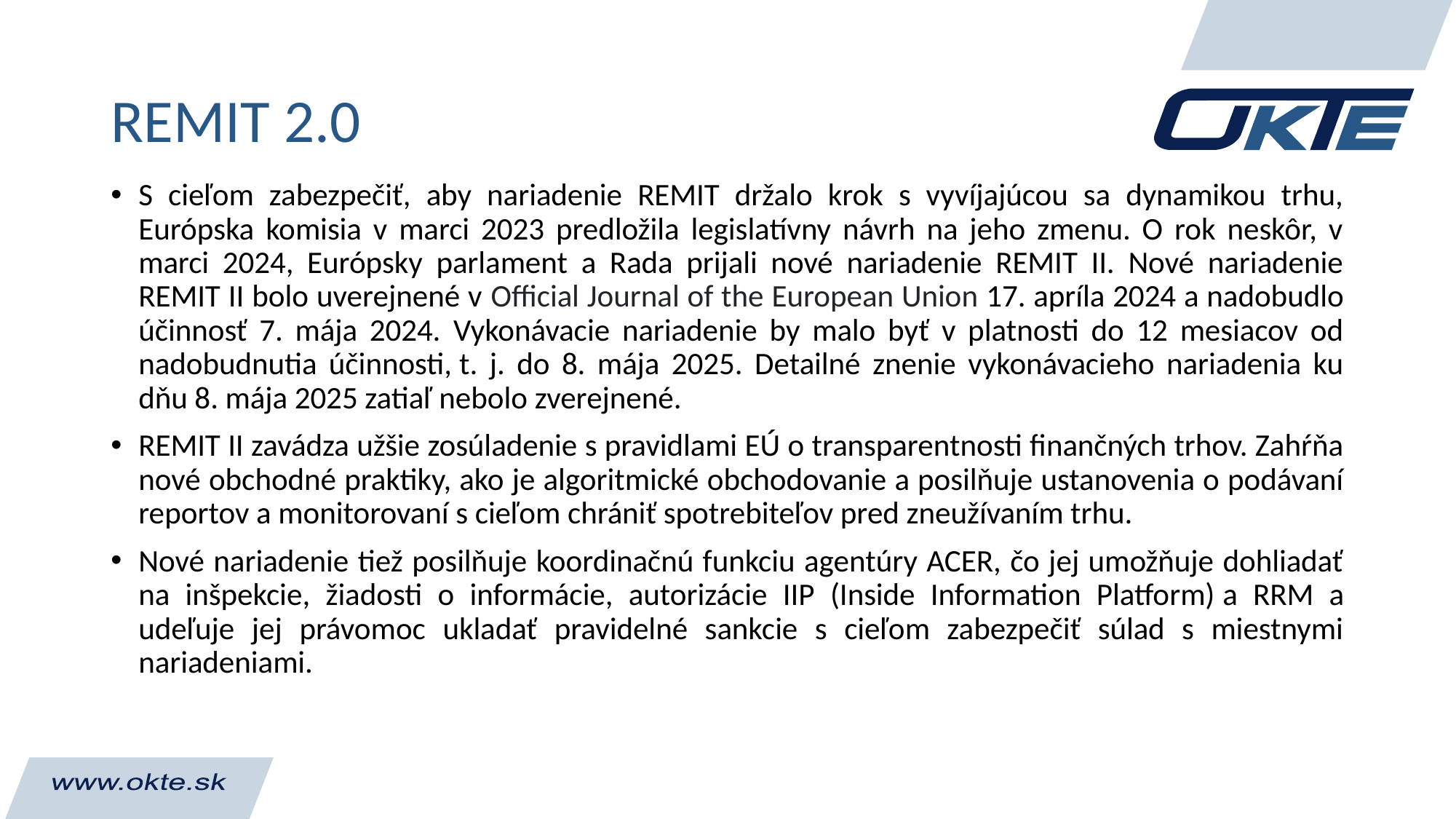

# REMIT 2.0
S cieľom zabezpečiť, aby nariadenie REMIT držalo krok s vyvíjajúcou sa dynamikou trhu, Európska komisia v marci 2023 predložila legislatívny návrh na jeho zmenu. O rok neskôr, v marci 2024, Európsky parlament a Rada prijali nové nariadenie REMIT II. Nové nariadenie REMIT II bolo uverejnené v Official Journal of the European Union 17. apríla 2024 a nadobudlo účinnosť 7. mája 2024. Vykonávacie nariadenie by malo byť v platnosti do 12 mesiacov od nadobudnutia účinnosti, t. j. do 8. mája 2025. Detailné znenie vykonávacieho nariadenia ku dňu 8. mája 2025 zatiaľ nebolo zverejnené.
REMIT II zavádza užšie zosúladenie s pravidlami EÚ o transparentnosti finančných trhov. Zahŕňa nové obchodné praktiky, ako je algoritmické obchodovanie a posilňuje ustanovenia o podávaní reportov a monitorovaní s cieľom chrániť spotrebiteľov pred zneužívaním trhu.
Nové nariadenie tiež posilňuje koordinačnú funkciu agentúry ACER, čo jej umožňuje dohliadať na inšpekcie, žiadosti o informácie, autorizácie IIP (Inside Information Platform) a RRM a udeľuje jej právomoc ukladať pravidelné sankcie s cieľom zabezpečiť súlad s miestnymi nariadeniami.